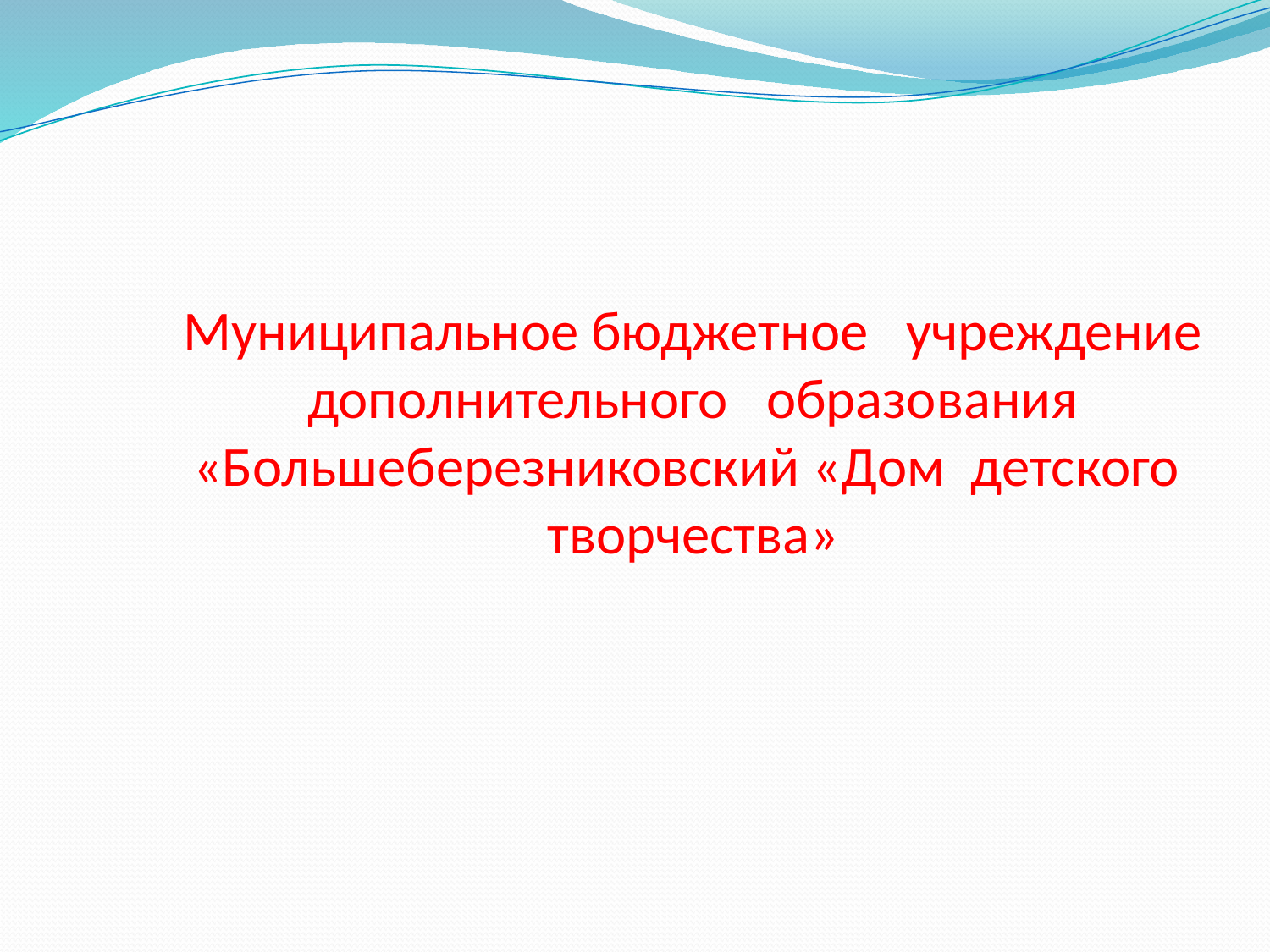

Муниципальное бюджетное   учреждение дополнительного   образования «Большеберезниковский «Дом  детского  творчества»